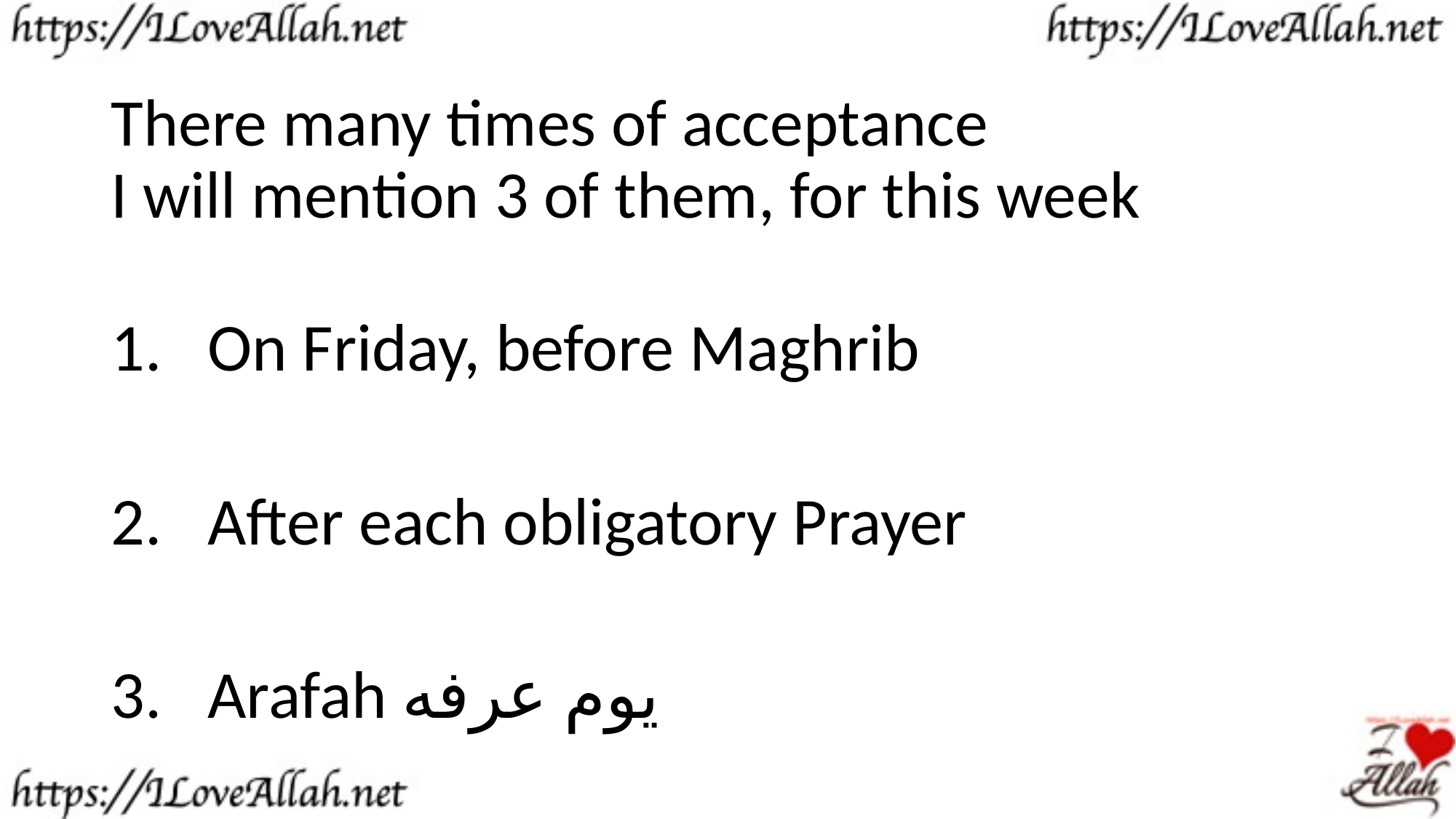

# There many times of acceptance I will mention 3 of them, for this week
On Friday, before Maghrib
After each obligatory Prayer
Arafah يوم عرفه